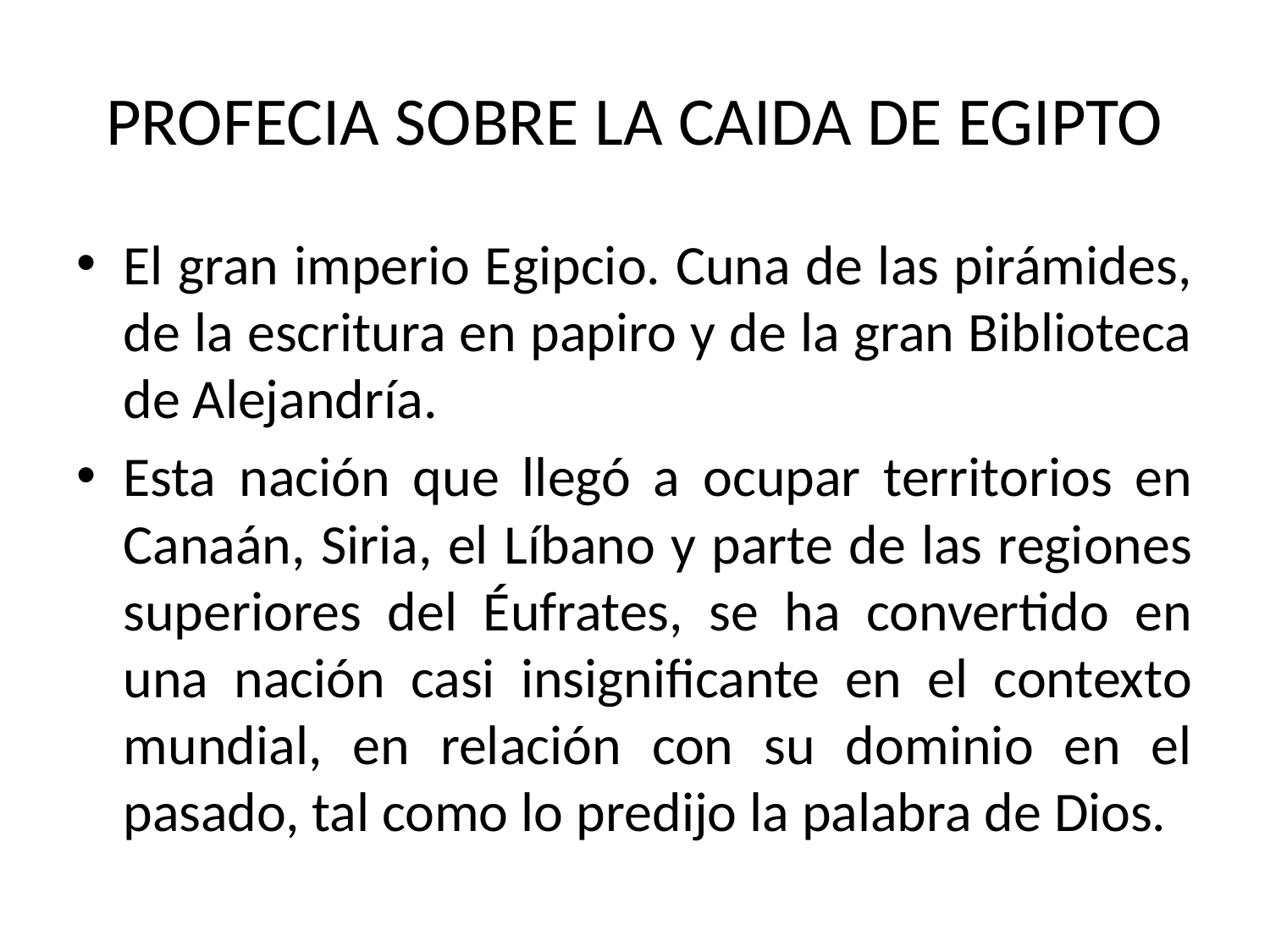

# PROFECIA SOBRE LA CAIDA DE EGIPTO
El gran imperio Egipcio. Cuna de las pirámides, de la escritura en papiro y de la gran Biblioteca de Alejandría.
Esta nación que llegó a ocupar territorios en Canaán, Siria, el Líbano y parte de las regiones superiores del Éufrates, se ha convertido en una nación casi insignificante en el contexto mundial, en relación con su dominio en el pasado, tal como lo predijo la palabra de Dios.